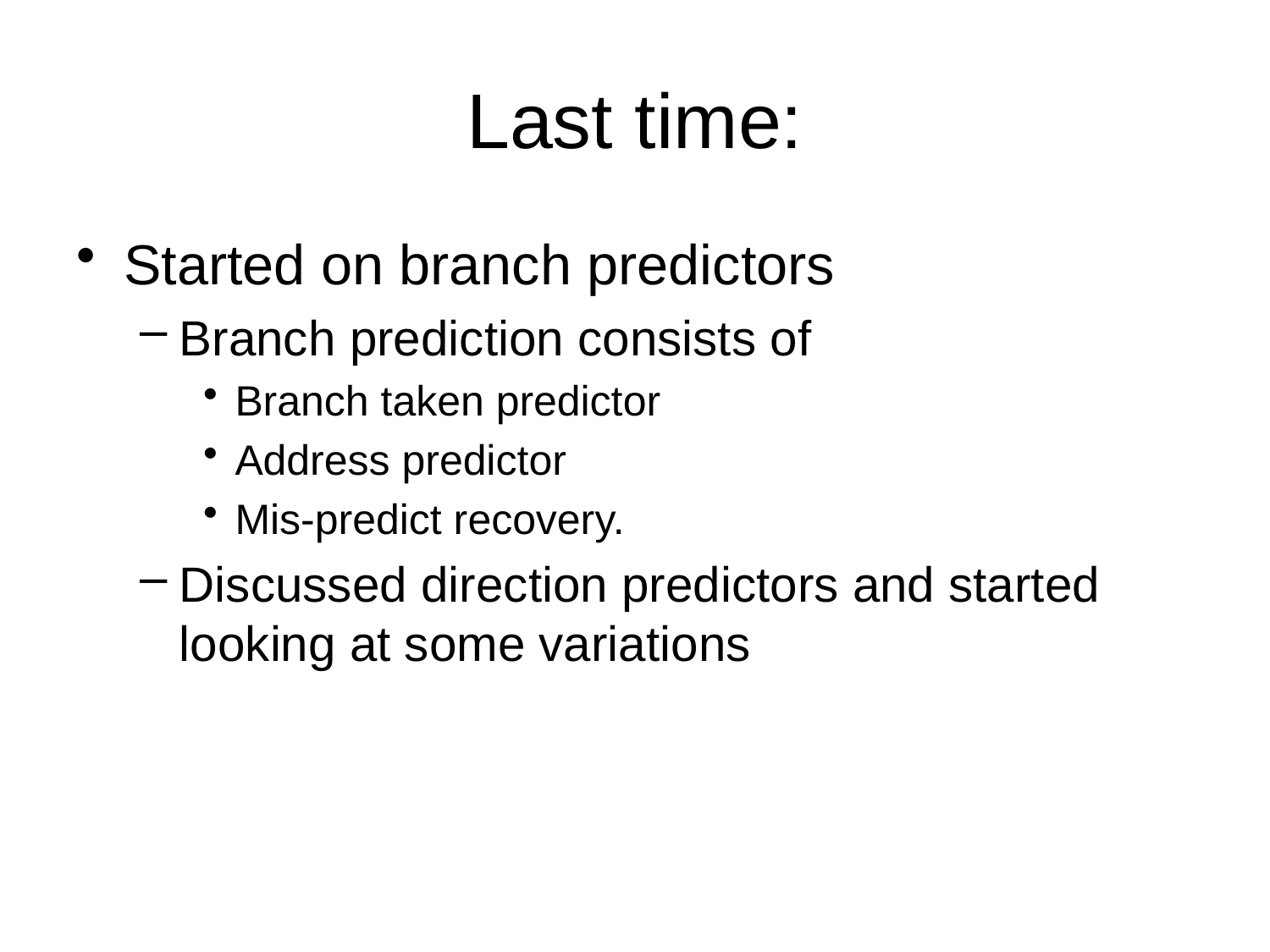

# Last time:
Started on branch predictors
Branch prediction consists of
Branch taken predictor
Address predictor
Mis-predict recovery.
Discussed direction predictors and started looking at some variations